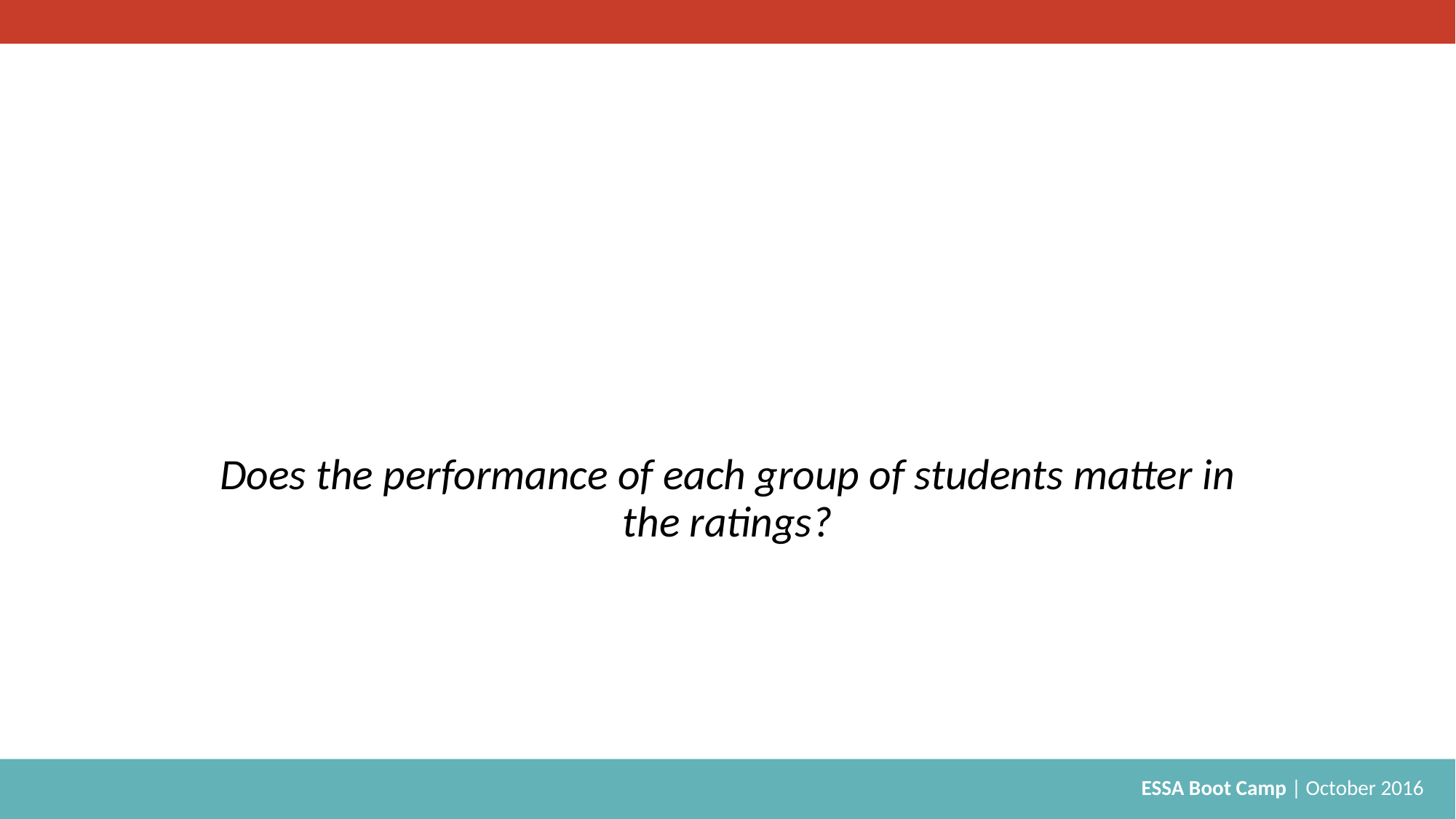

# Does the performance of each group of students matter in the ratings?